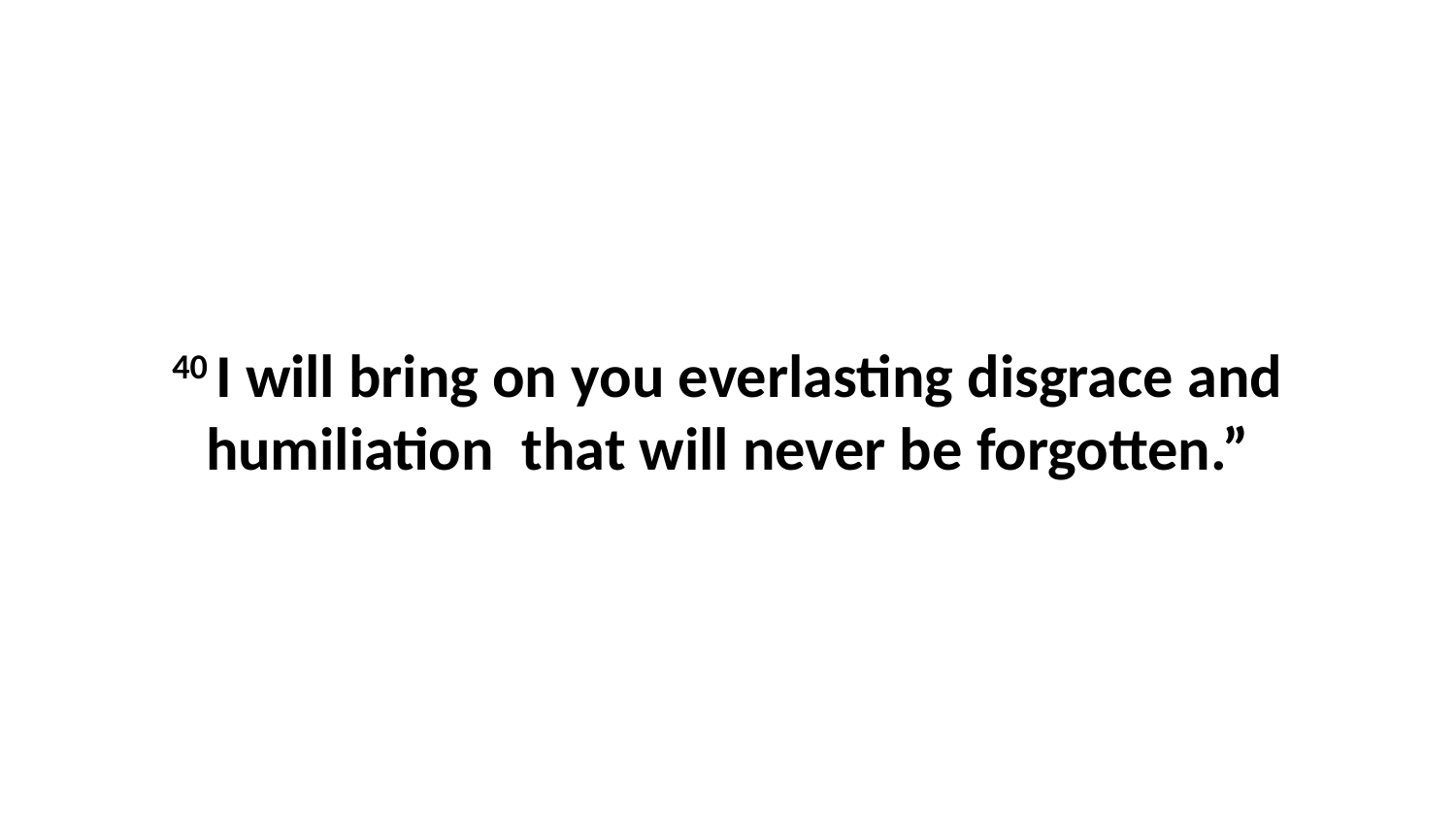

40 I will bring on you everlasting disgrace and humiliation  that will never be forgotten.”